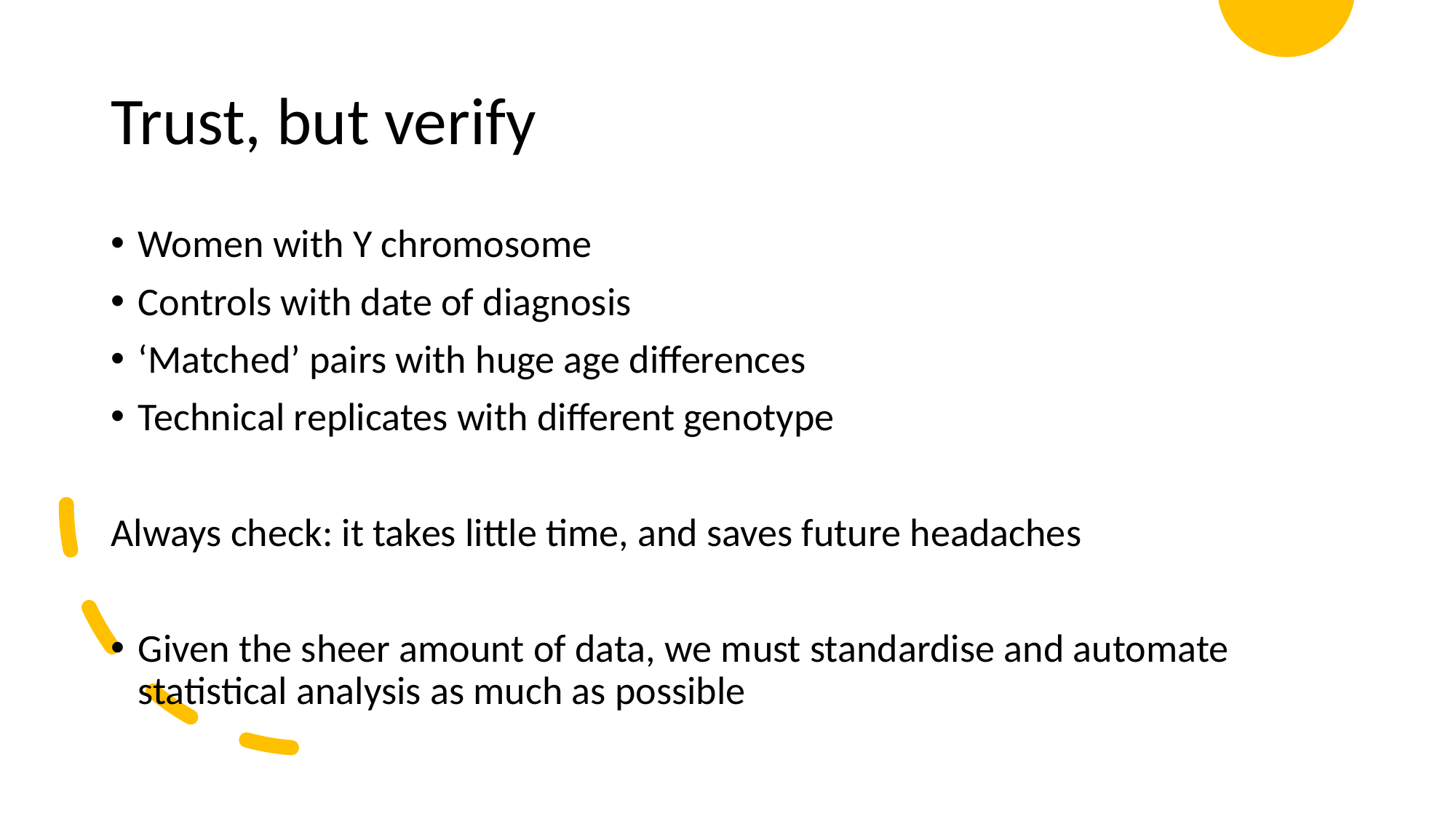

# Trust, but verify
Women with Y chromosome
Controls with date of diagnosis
‘Matched’ pairs with huge age differences
Technical replicates with different genotype

Always check: it takes little time, and saves future headaches

Given the sheer amount of data, we must standardise and automate statistical analysis as much as possible